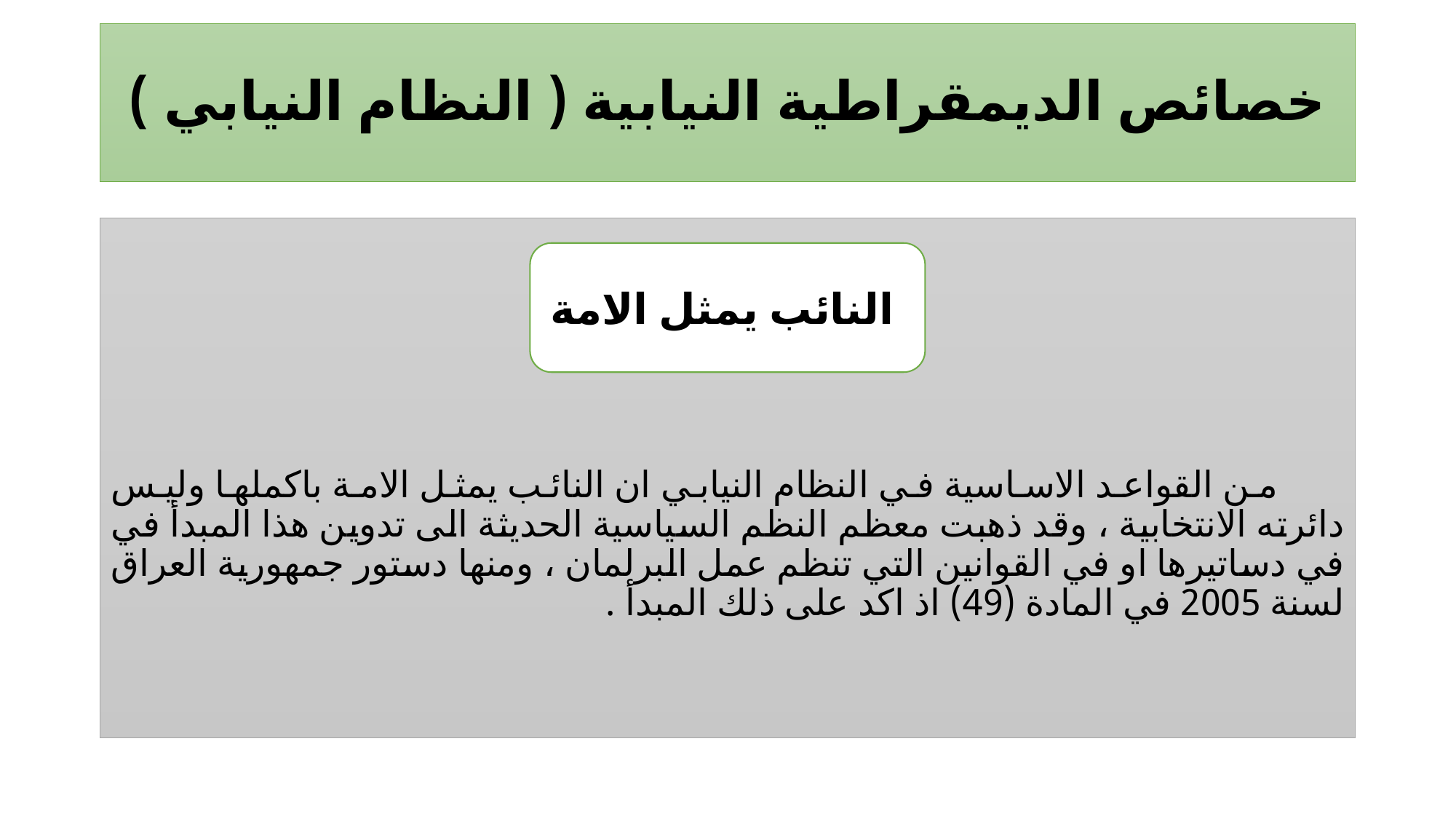

# خصائص الديمقراطية النيابية ( النظام النيابي )

       من القواعد الاساسية في النظام النيابي ان النائب يمثل الامة باكملها وليس دائرته الانتخابية ، وقد ذهبت معظم النظم السياسية الحديثة الى تدوين هذا المبدأ في في دساتيرها او في القوانين التي تنظم عمل البرلمان ، ومنها دستور جمهورية العراق لسنة 2005 في المادة (49) اذ اكد على ذلك المبدأ .
النائب يمثل الامة